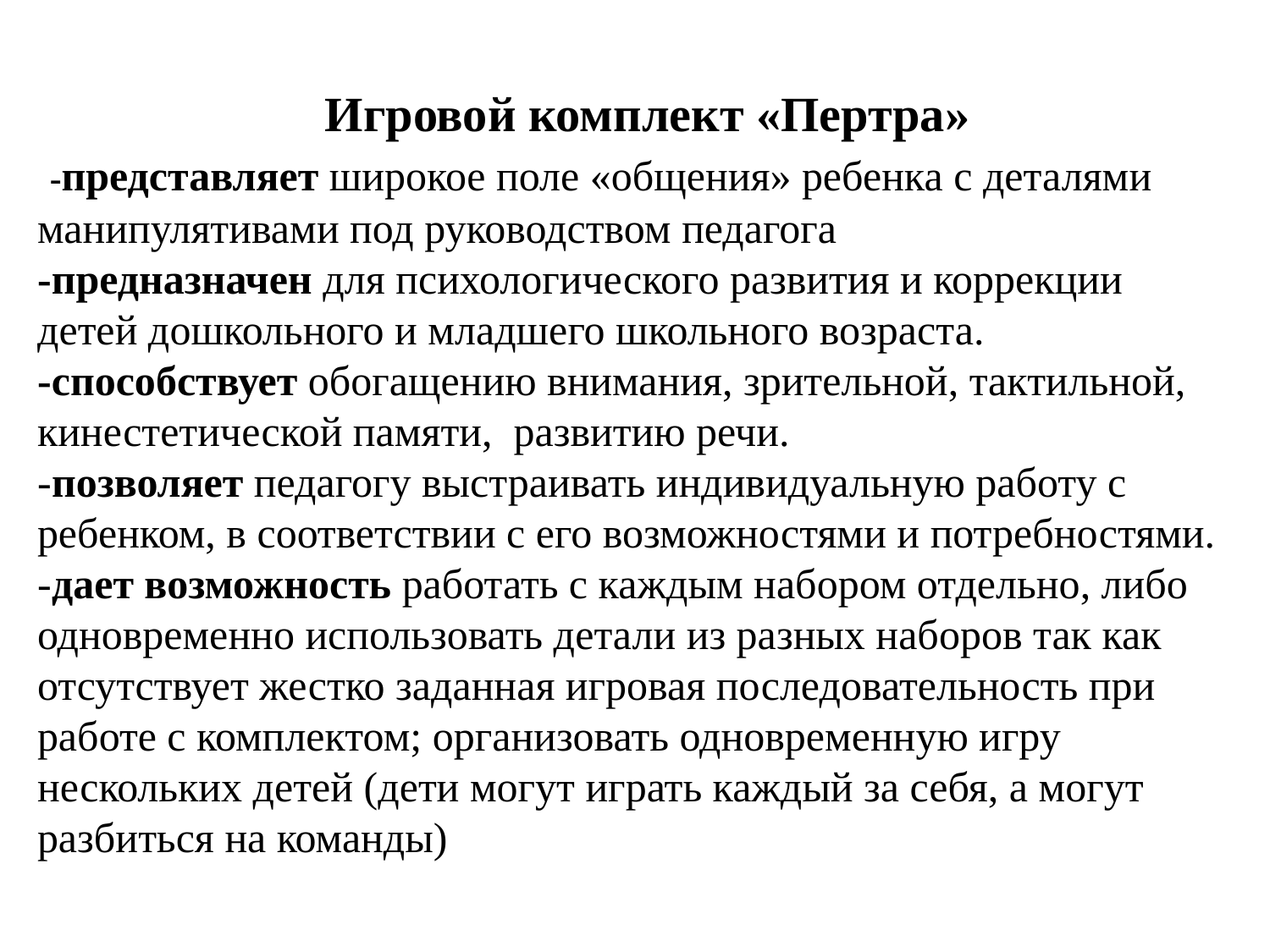

Игровой комплект «Пертра»
 -представляет широкое поле «общения» ребенка с деталями манипулятивами под руководством педагога
-предназначен для психологического развития и коррекции
детей дошкольного и младшего школьного возраста.
-способствует обогащению внимания, зрительной, тактильной,
кинестетической памяти,  развитию речи.
-позволяет педагогу выстраивать индивидуальную работу с ребенком, в соответствии с его возможностями и потребностями.
-дает возможность работать с каждым набором отдельно, либо одновременно использовать детали из разных наборов так как отсутствует жестко заданная игровая последовательность при работе с комплектом; организовать одновременную игру нескольких детей (дети могут играть каждый за себя, а могут разбиться на команды)